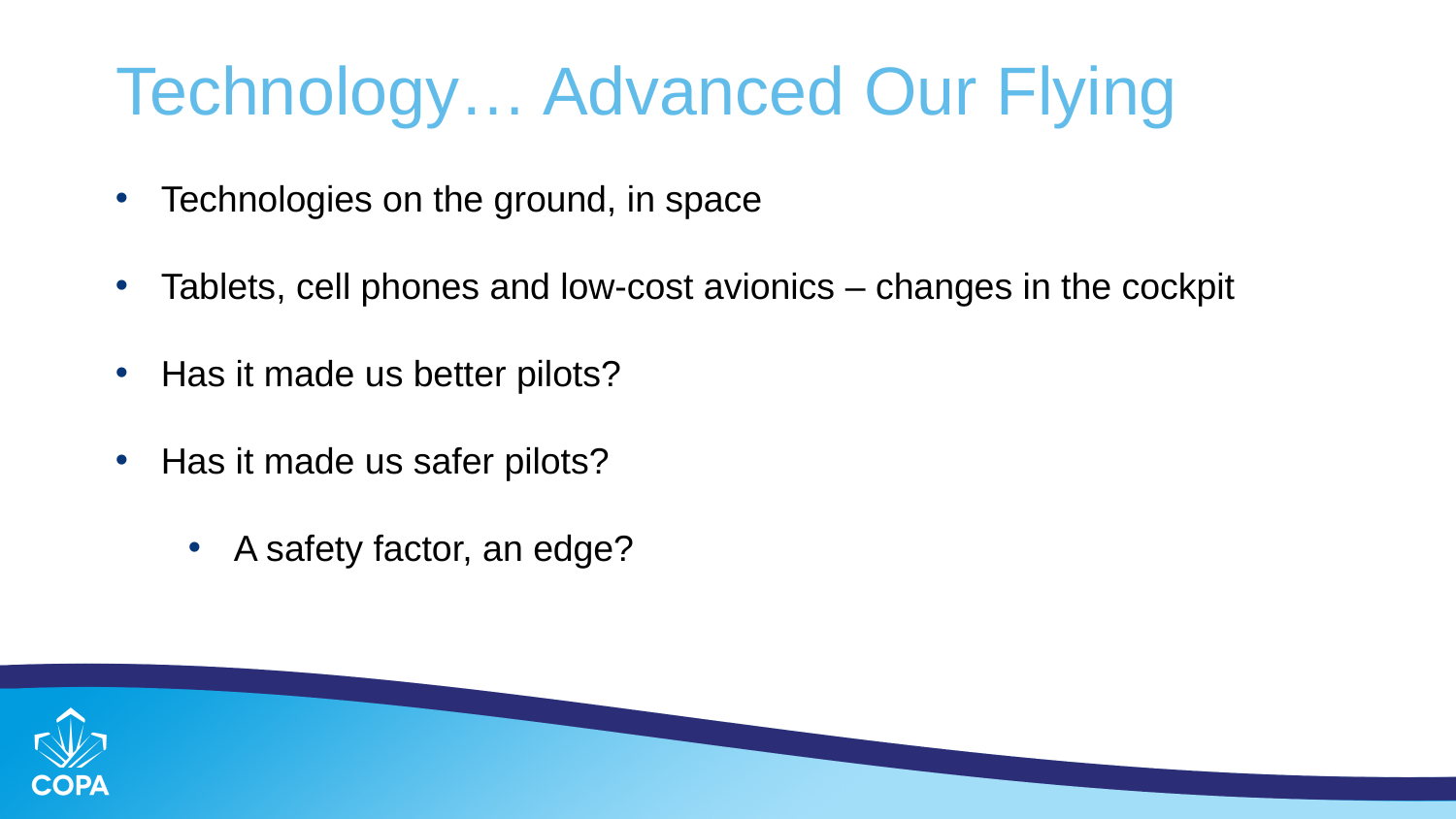

# Technology… Advanced Our Flying

Technologies on the ground, in space

Tablets, cell phones and low-cost avionics – changes in the cockpit

Has it made us better pilots?

Has it made us safer pilots?

A safety factor, an edge?